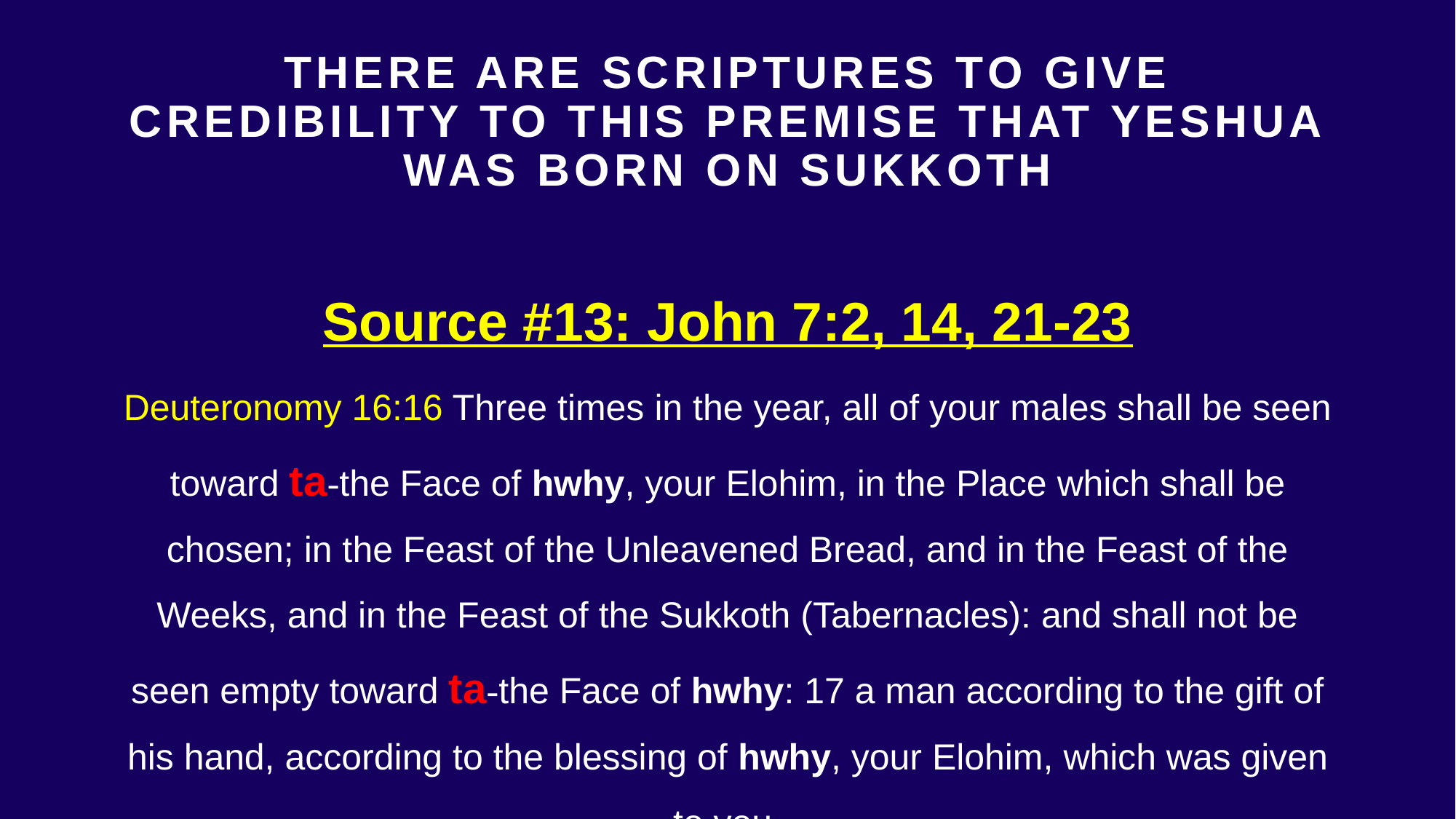

# THERE ARE SCRIPTURES TO GIVE Credibility TO THIS PREMISE that yeshua was born on sukkoth
Source #13: John 7:2, 14, 21-23
Deuteronomy 16:16 Three times in the year, all of your males shall be seen toward ta-the Face of hwhy, your Elohim, in the Place which shall be chosen; in the Feast of the Unleavened Bread, and in the Feast of the Weeks, and in the Feast of the Sukkoth (Tabernacles): and shall not be seen empty toward ta-the Face of hwhy: 17 a man according to the gift of his hand, according to the blessing of hwhy, your Elohim, which was given to you.